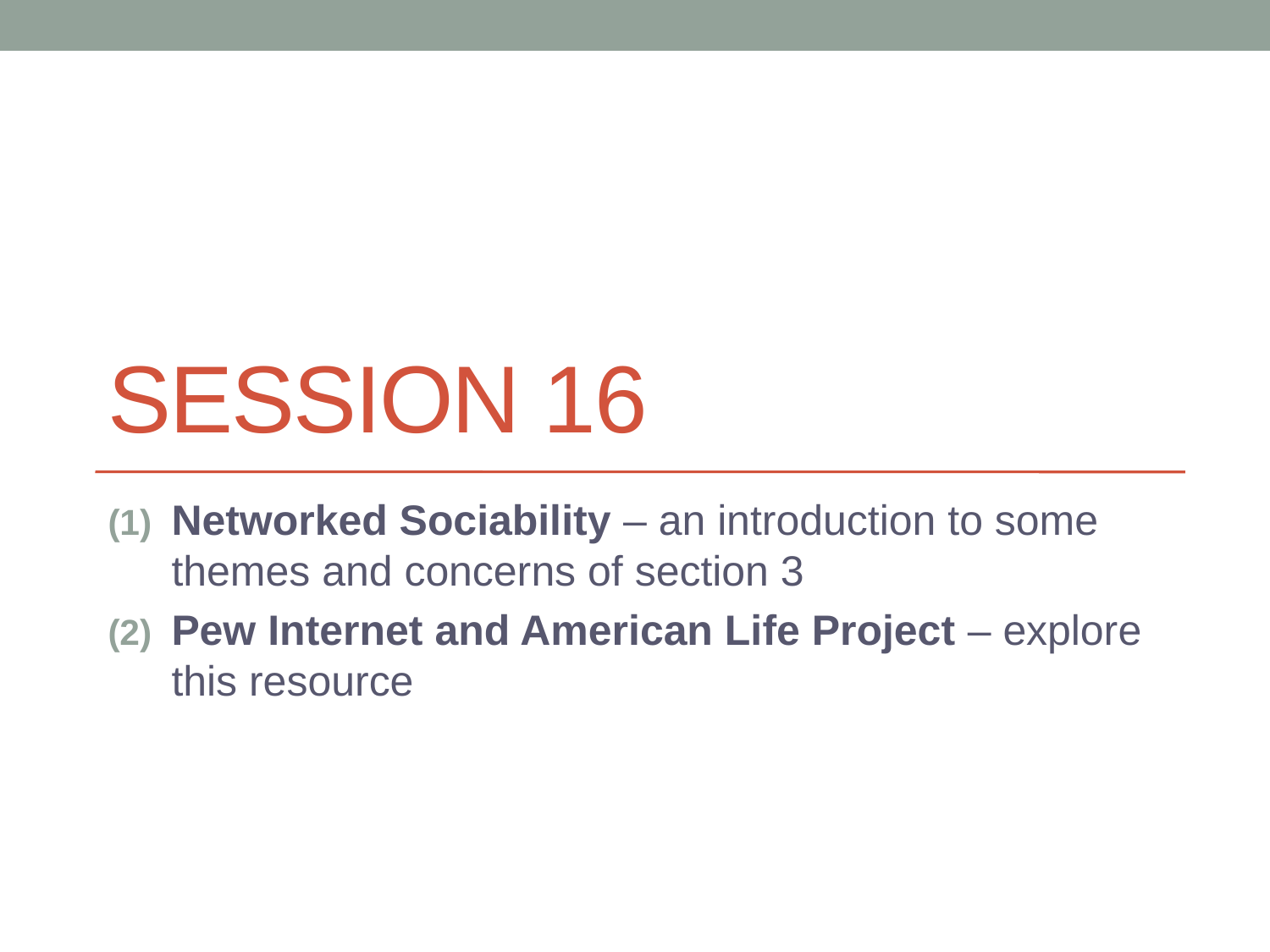

# Session 16
Networked Sociability – an introduction to some themes and concerns of section 3
Pew Internet and American Life Project – explore this resource